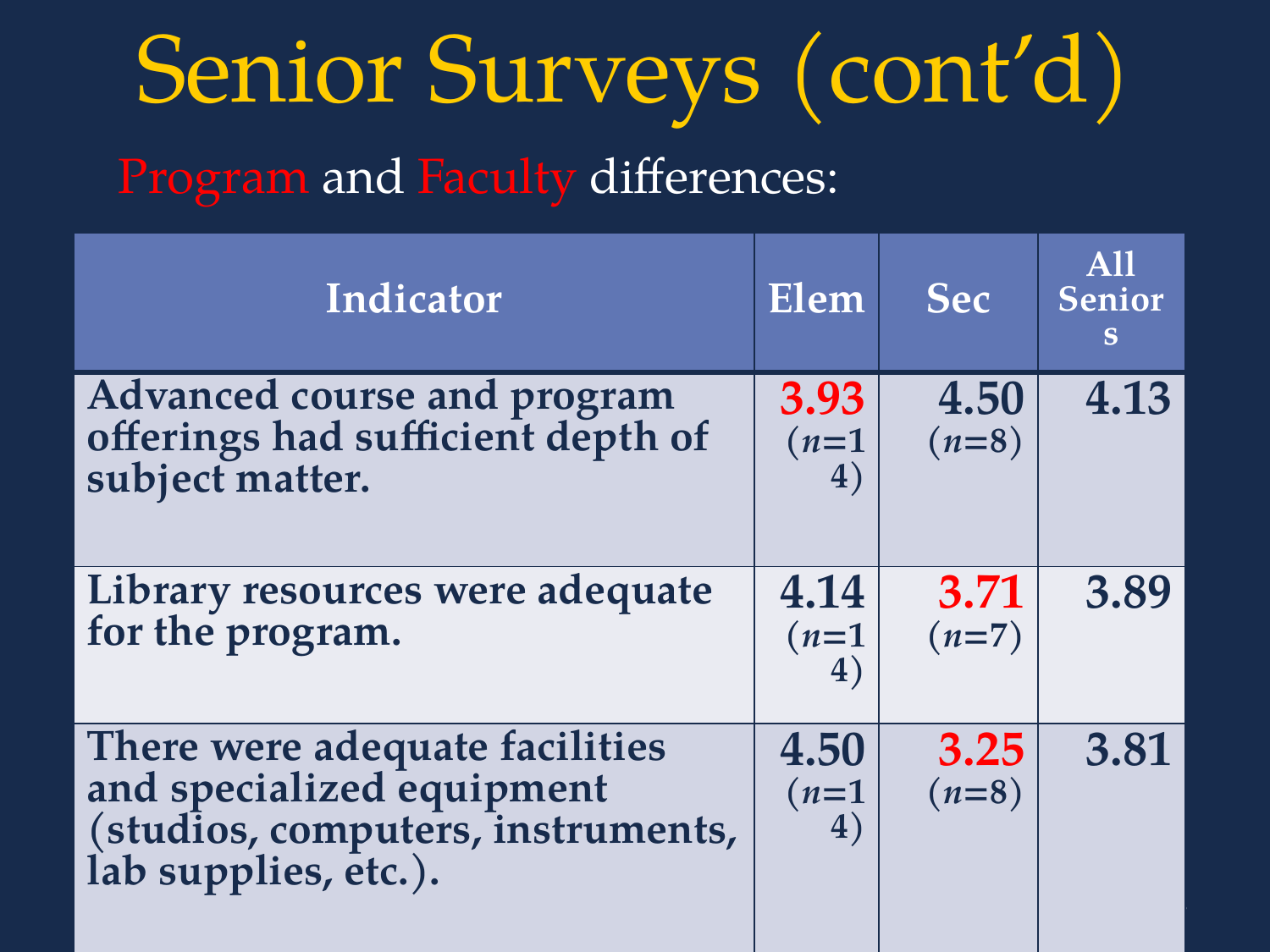

# Senior Surveys (cont’d)
Program and Faculty differences:
| Indicator | Elem | Sec | All Seniors |
| --- | --- | --- | --- |
| Advanced course and program offerings had sufficient depth of subject matter. | 3.93 (n=14) | 4.50 (n=8) | 4.13 |
| Library resources were adequate for the program. | 4.14 (n=14) | 3.71 (n=7) | 3.89 |
| There were adequate facilities and specialized equipment (studios, computers, instruments, lab supplies, etc.). | 4.50 (n=14) | 3.25 (n=8) | 3.81 |